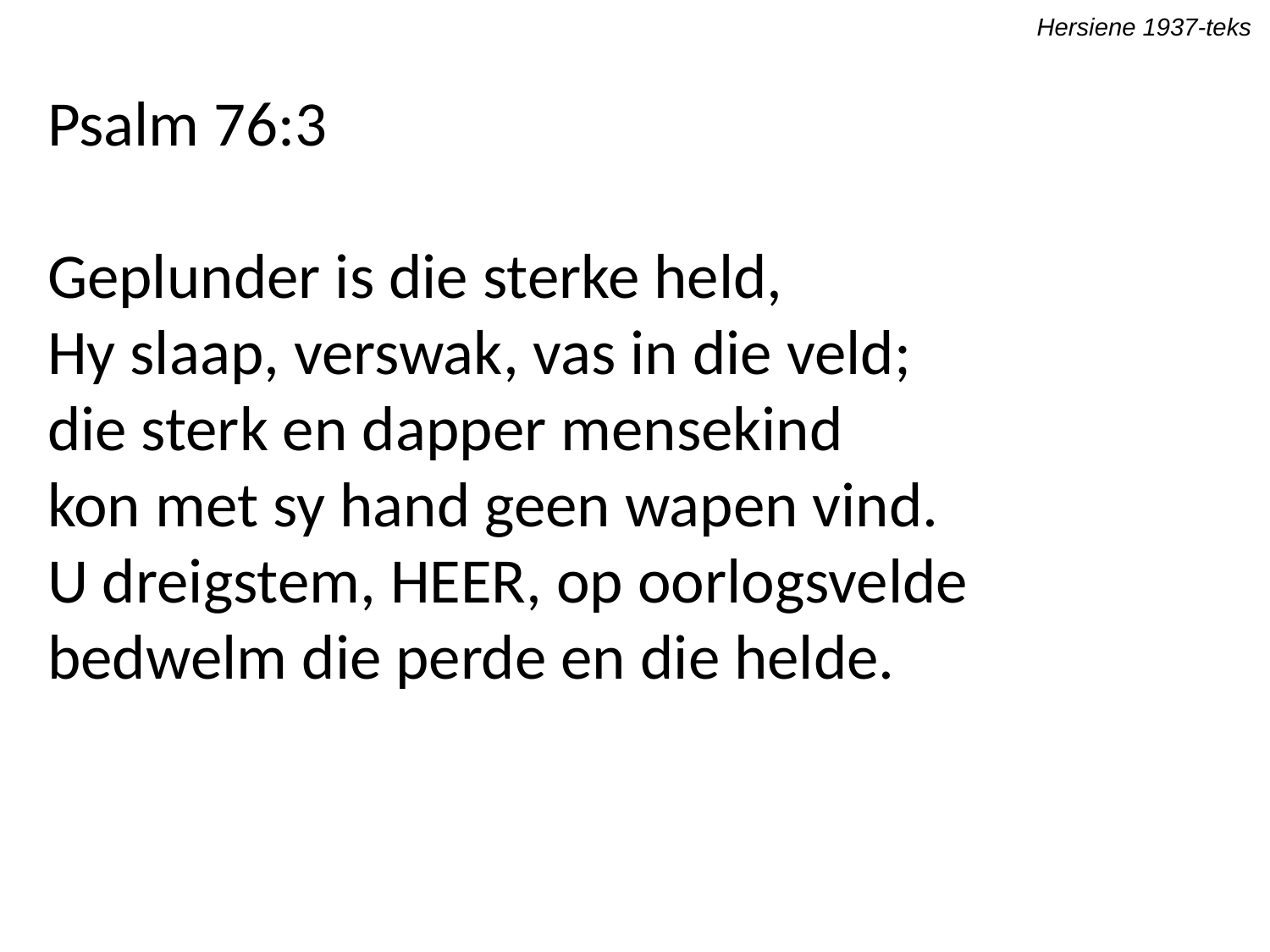

Hersiene 1937-teks
Psalm 76:3

Geplunder is die sterke held,
Hy slaap, verswak, vas in die veld;
die sterk en dapper mensekind
kon met sy hand geen wapen vind.
U dreigstem, Heer, op oorlogsvelde
bedwelm die perde en die helde.